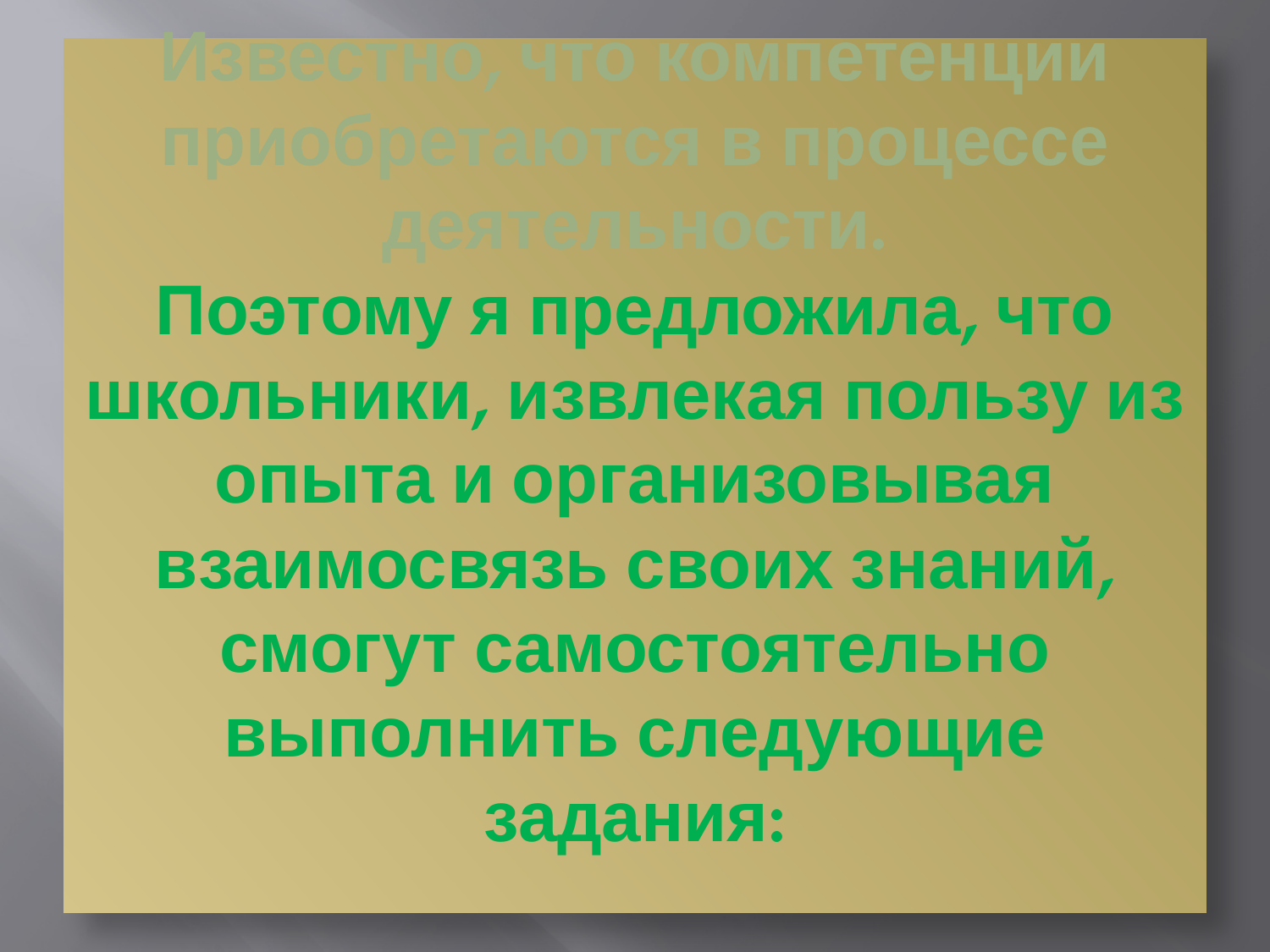

# Известно, что компетенции приобретаются в процессе деятельности. Поэтому я предложила, что школьники, извлекая пользу из опыта и организовывая взаимосвязь своих знаний, смогут самостоятельно выполнить следующие задания: